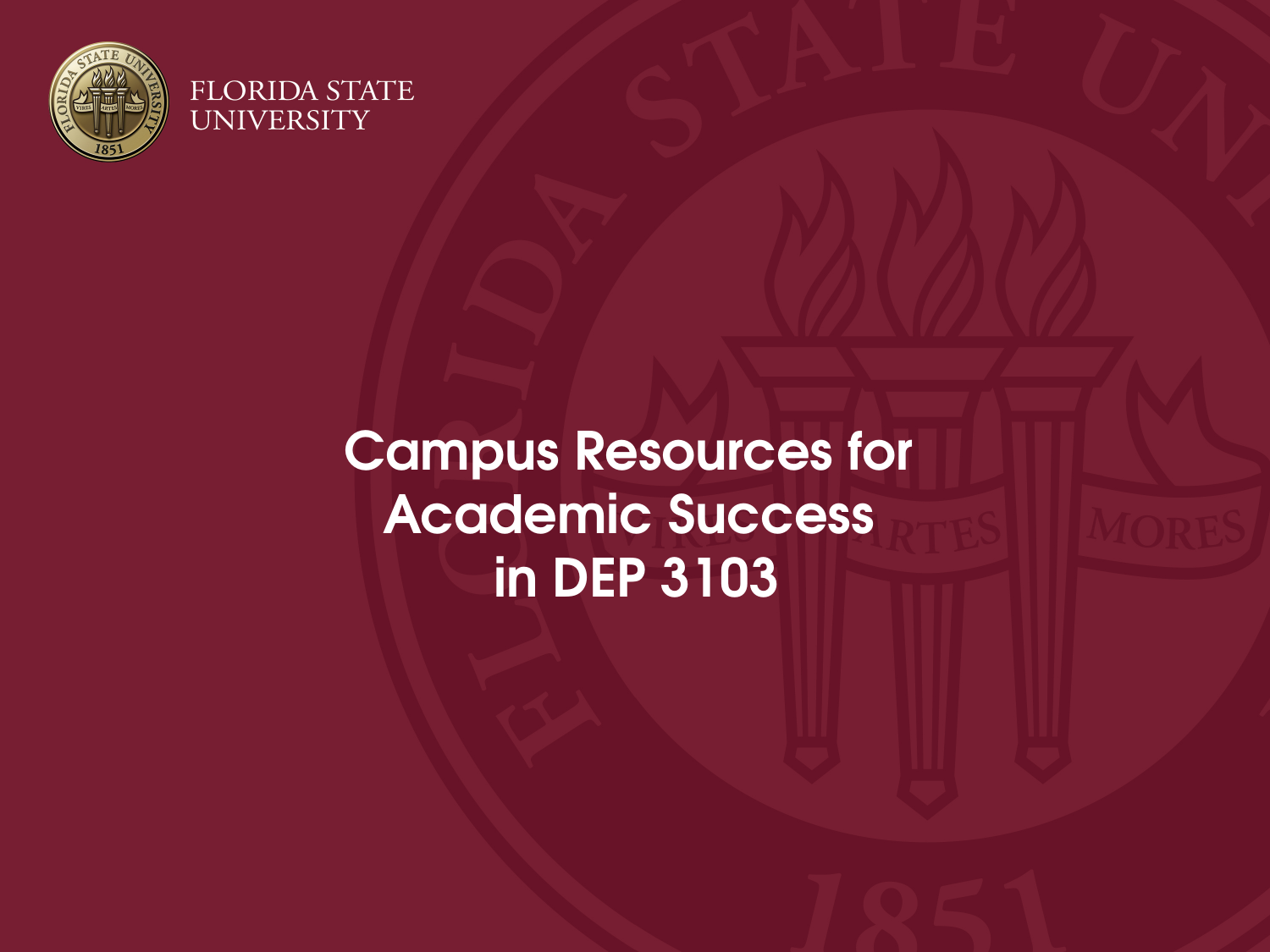

# Campus Resources for Academic Success in DEP 3103